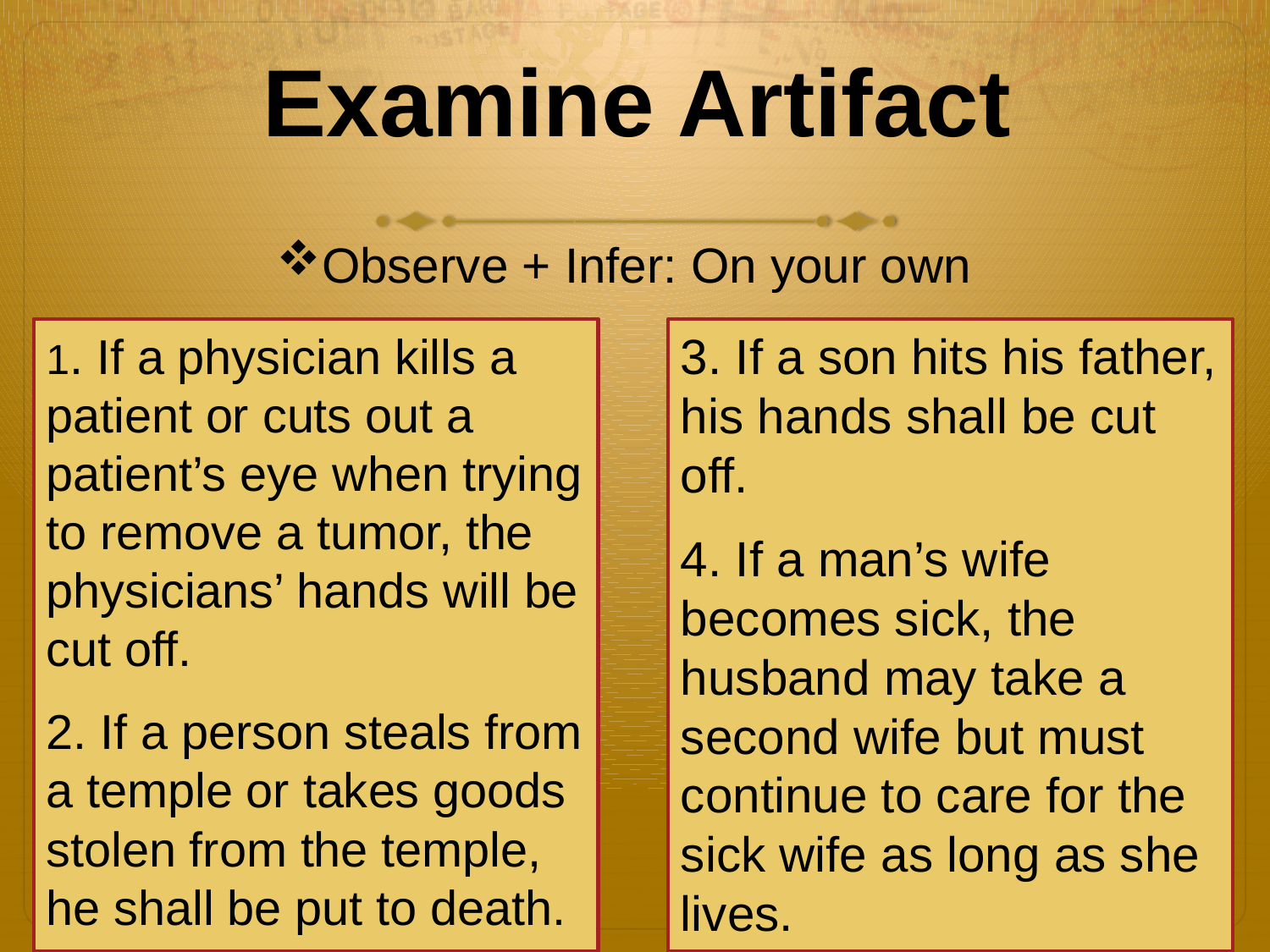

# Examine Artifact
Observe + Infer: On your own

1. If a physician kills a patient or cuts out a patient’s eye when trying to remove a tumor, the physicians’ hands will be cut off.
2. If a person steals from a temple or takes goods stolen from the temple, he shall be put to death.
3. If a son hits his father, his hands shall be cut off.
4. If a man’s wife becomes sick, the husband may take a second wife but must continue to care for the sick wife as long as she lives.